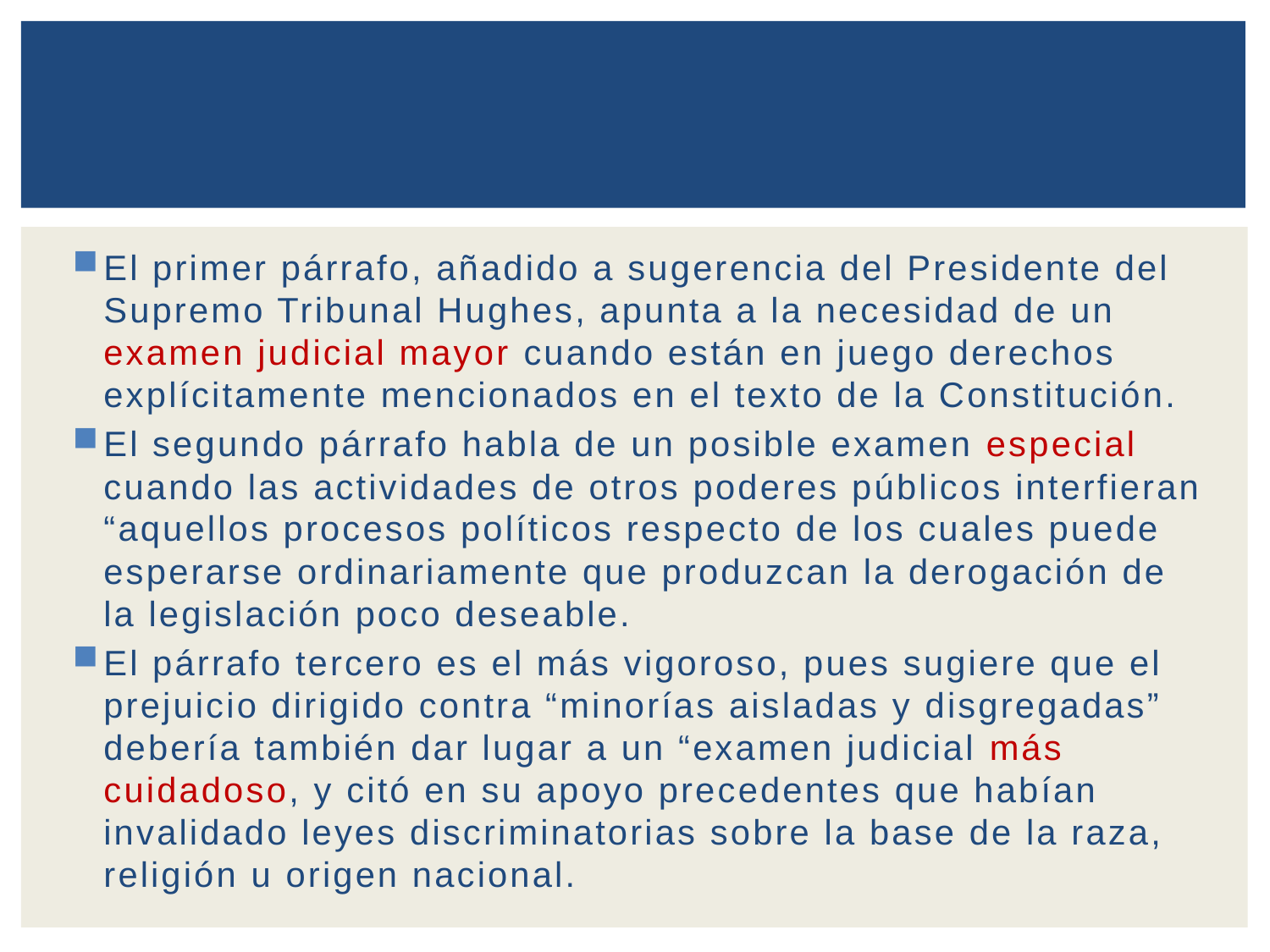

El primer párrafo, añadido a sugerencia del Presidente del Supremo Tribunal Hughes, apunta a la necesidad de un examen judicial mayor cuando están en juego derechos explícitamente mencionados en el texto de la Constitución.
El segundo párrafo habla de un posible examen especial cuando las actividades de otros poderes públicos interfieran “aquellos procesos políticos respecto de los cuales puede esperarse ordinariamente que produzcan la derogación de la legislación poco deseable.
El párrafo tercero es el más vigoroso, pues sugiere que el prejuicio dirigido contra “minorías aisladas y disgregadas” debería también dar lugar a un “examen judicial más cuidadoso, y citó en su apoyo precedentes que habían invalidado leyes discriminatorias sobre la base de la raza, religión u origen nacional.